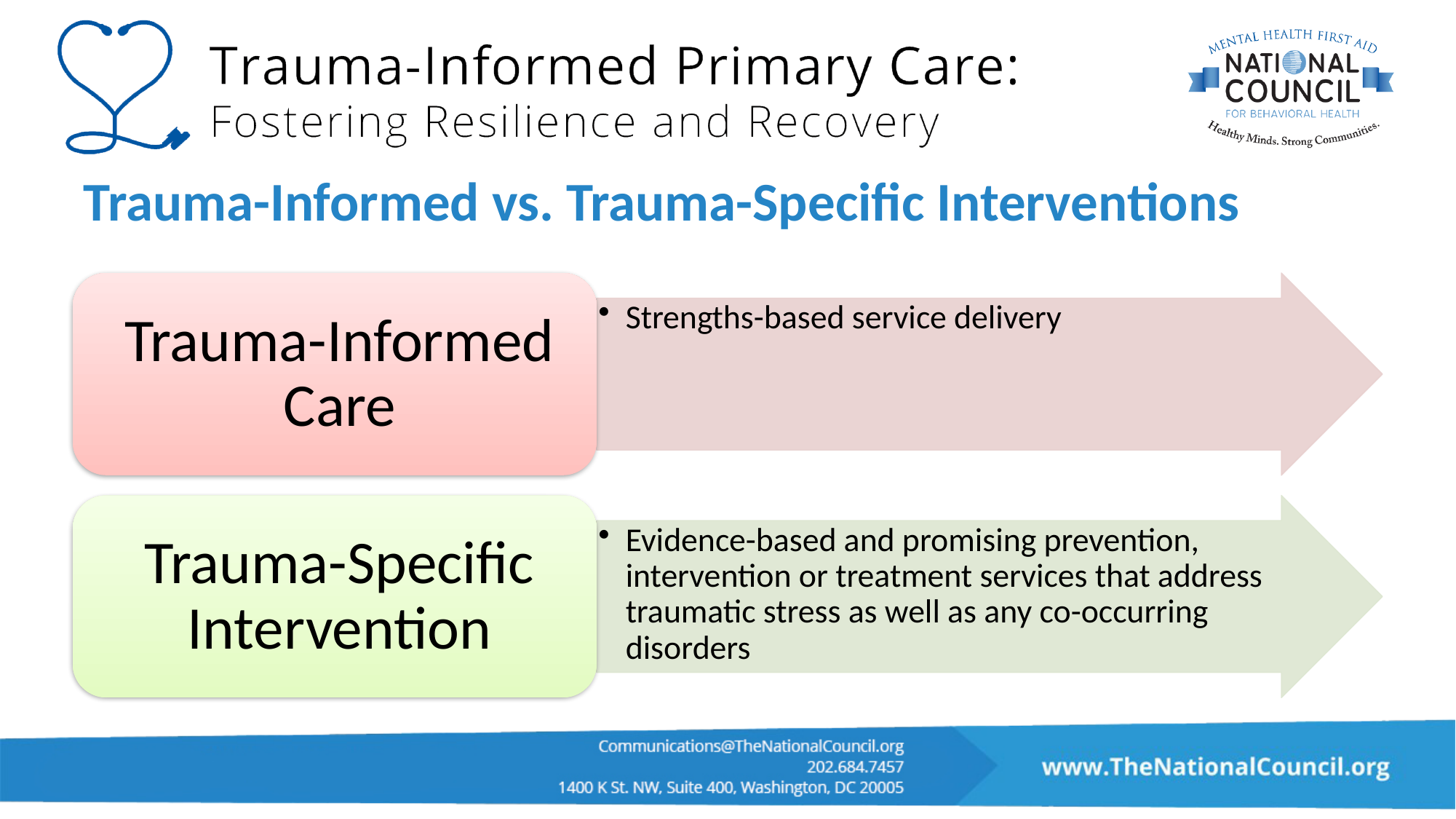

# Trauma-Informed vs. Trauma-Specific Interventions
Strengths-based service delivery
Trauma-Informed Care
Evidence-based and promising prevention, intervention or treatment services that address traumatic stress as well as any co-occurring disorders
Trauma-Specific Intervention